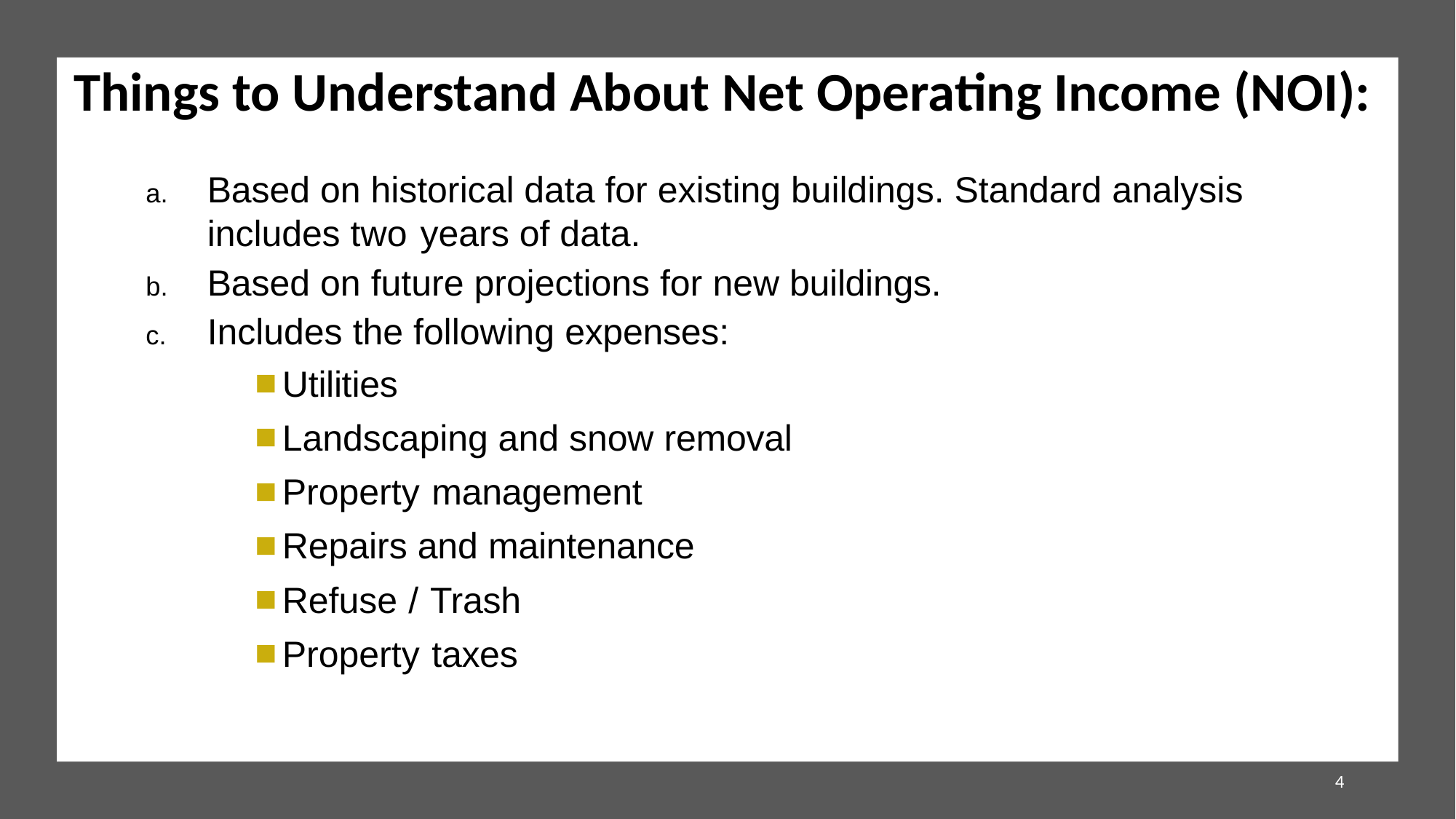

Things to Understand About Net Operating Income (NOI):

Based on historical data for existing buildings. Standard analysis includes two years of data.
Based on future projections for new buildings.
Includes the following expenses:
Utilities
Landscaping and snow removal
Property management
Repairs and maintenance
Refuse / Trash
Property taxes

4